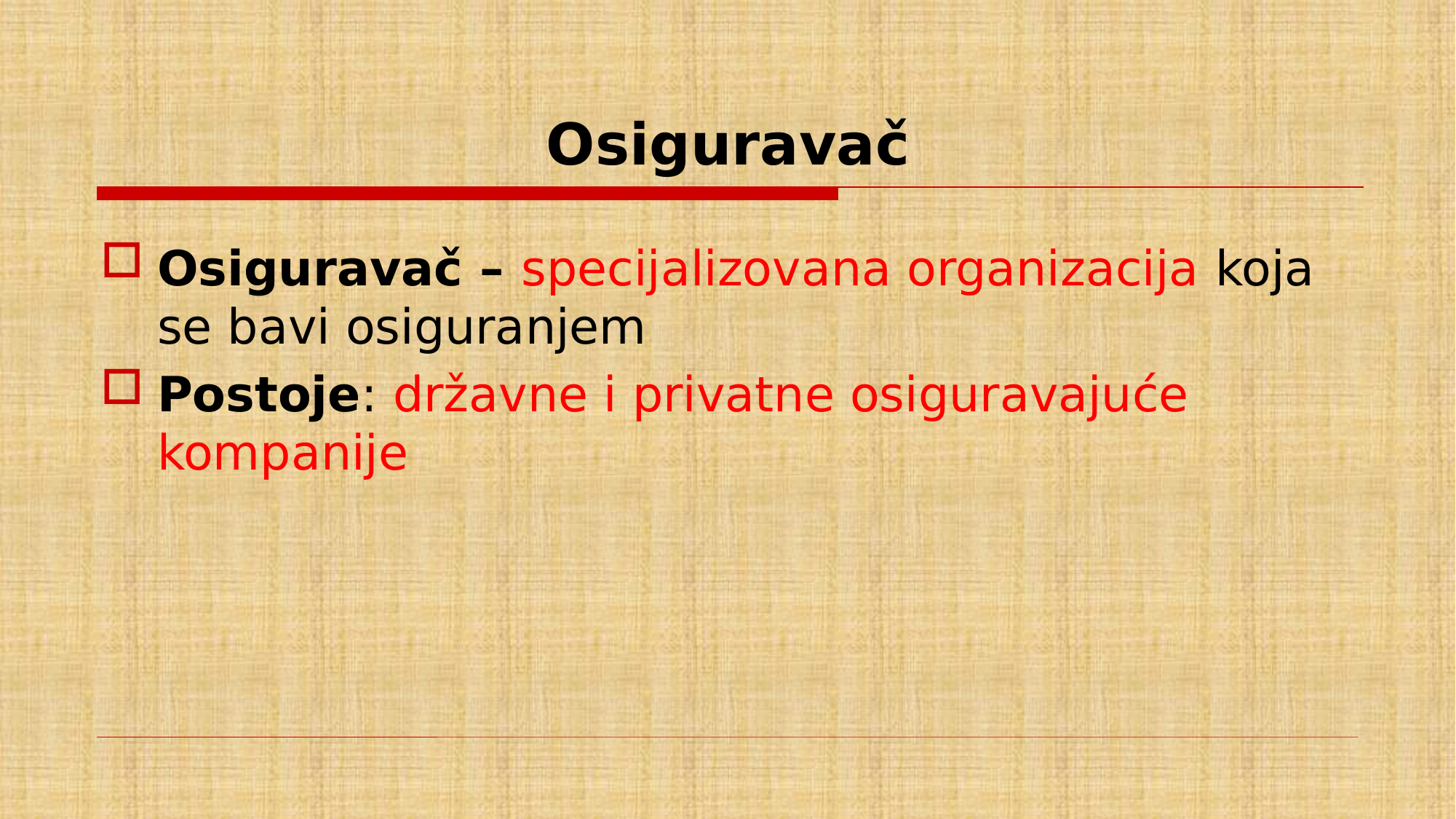

# Osiguravač
Osiguravač – specijalizovana organizacija koja se bavi osiguranjem
Postoje: državne i privatne osiguravajuće kompanije